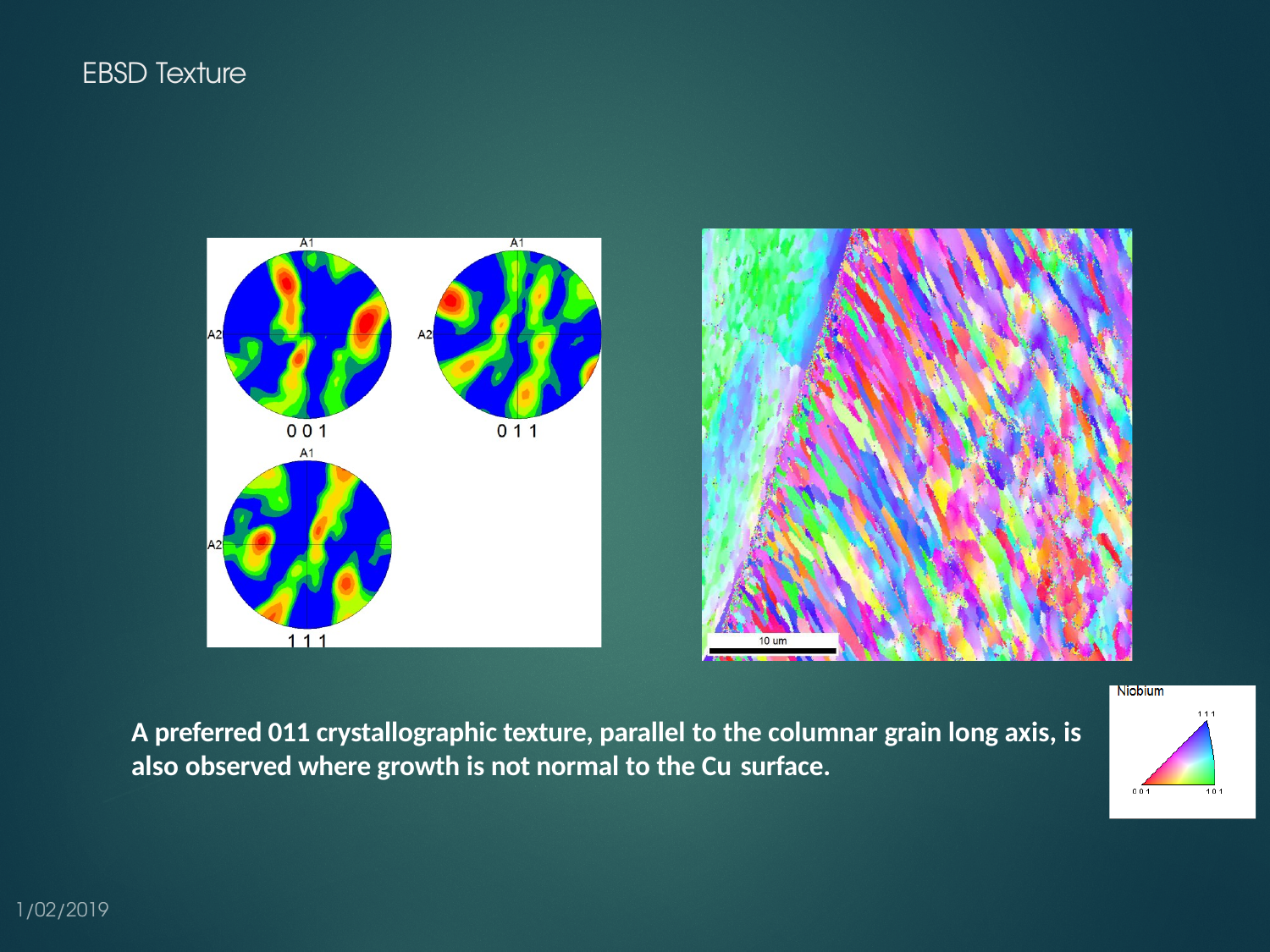

# EBSD Texture

A preferred 011 crystallographic texture, parallel to the columnar grain long axis, is  also observed where growth is not normal to the Cu surface.
1/02/2019